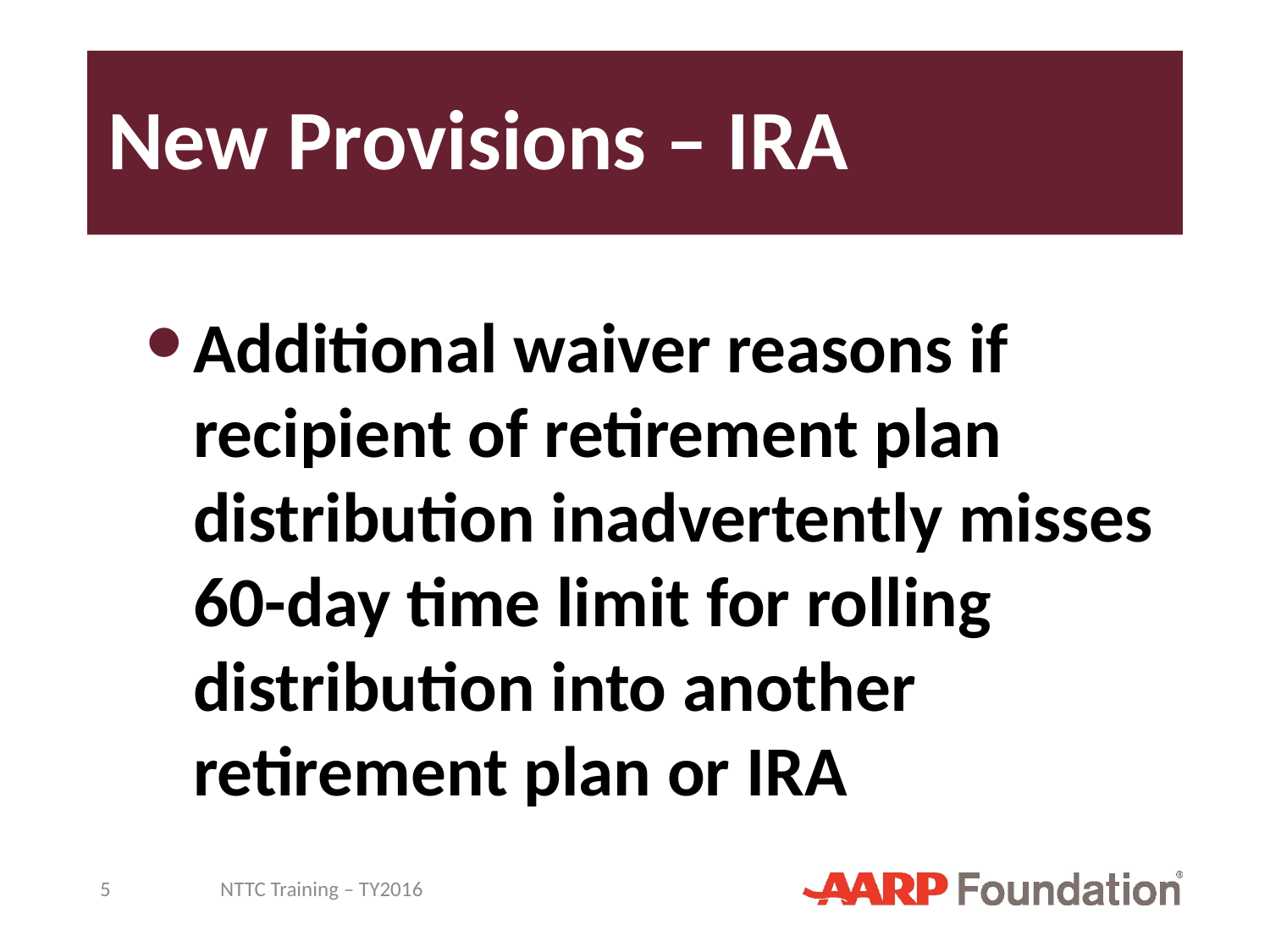

# New Provisions – IRA
Additional waiver reasons if recipient of retirement plan distribution inadvertently misses 60-day time limit for rolling distribution into another retirement plan or IRA
5
NTTC Training – TY2016